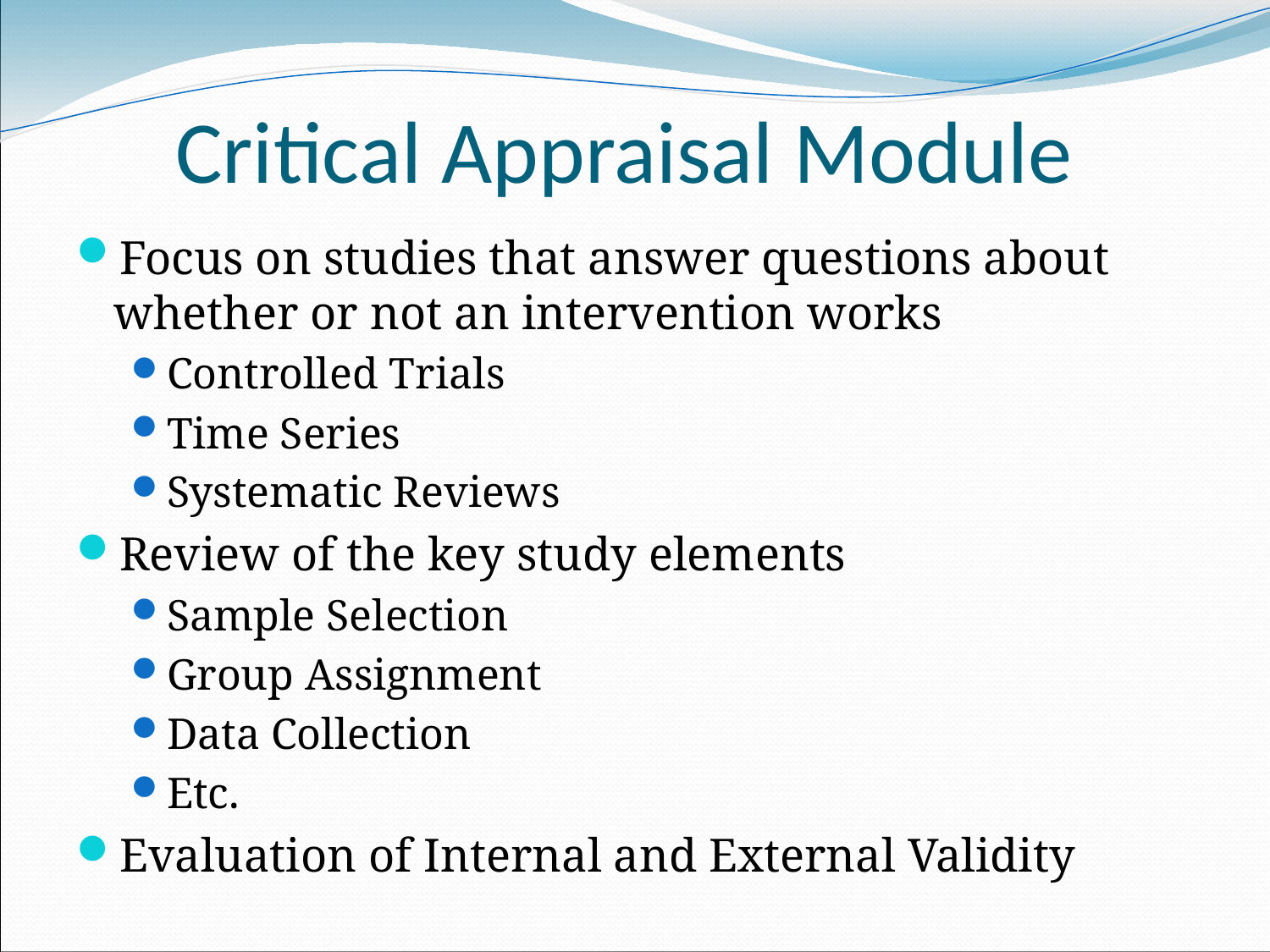

# Critical Appraisal Module
Focus on studies that answer questions about whether or not an intervention works
Controlled Trials
Time Series
Systematic Reviews
Review of the key study elements
Sample Selection
Group Assignment
Data Collection
Etc.
Evaluation of Internal and External Validity